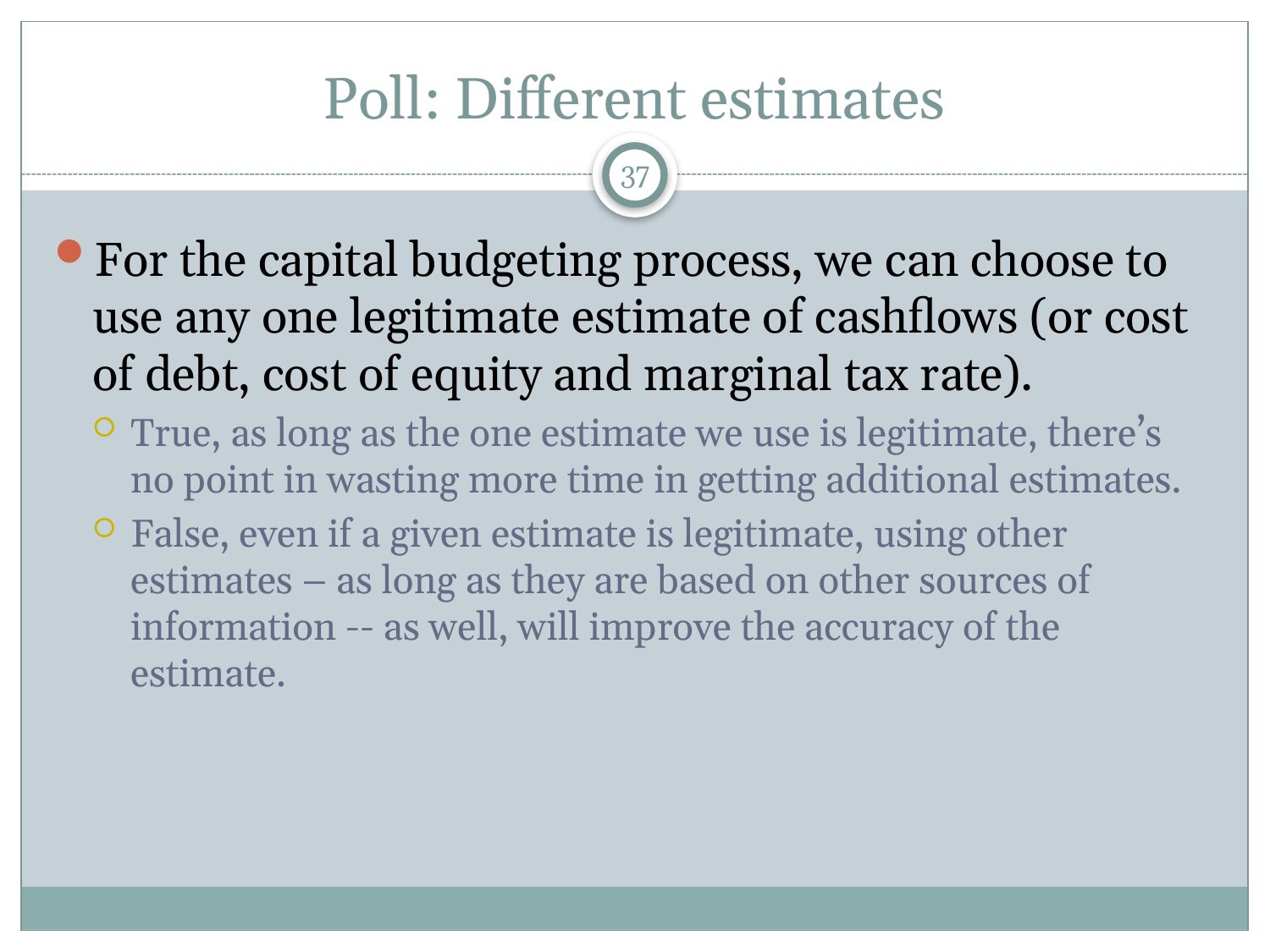

# Poll: Different estimates
37
For the capital budgeting process, we can choose to use any one legitimate estimate of cashflows (or cost of debt, cost of equity and marginal tax rate).
True, as long as the one estimate we use is legitimate, there’s no point in wasting more time in getting additional estimates.
False, even if a given estimate is legitimate, using other estimates – as long as they are based on other sources of information -- as well, will improve the accuracy of the estimate.